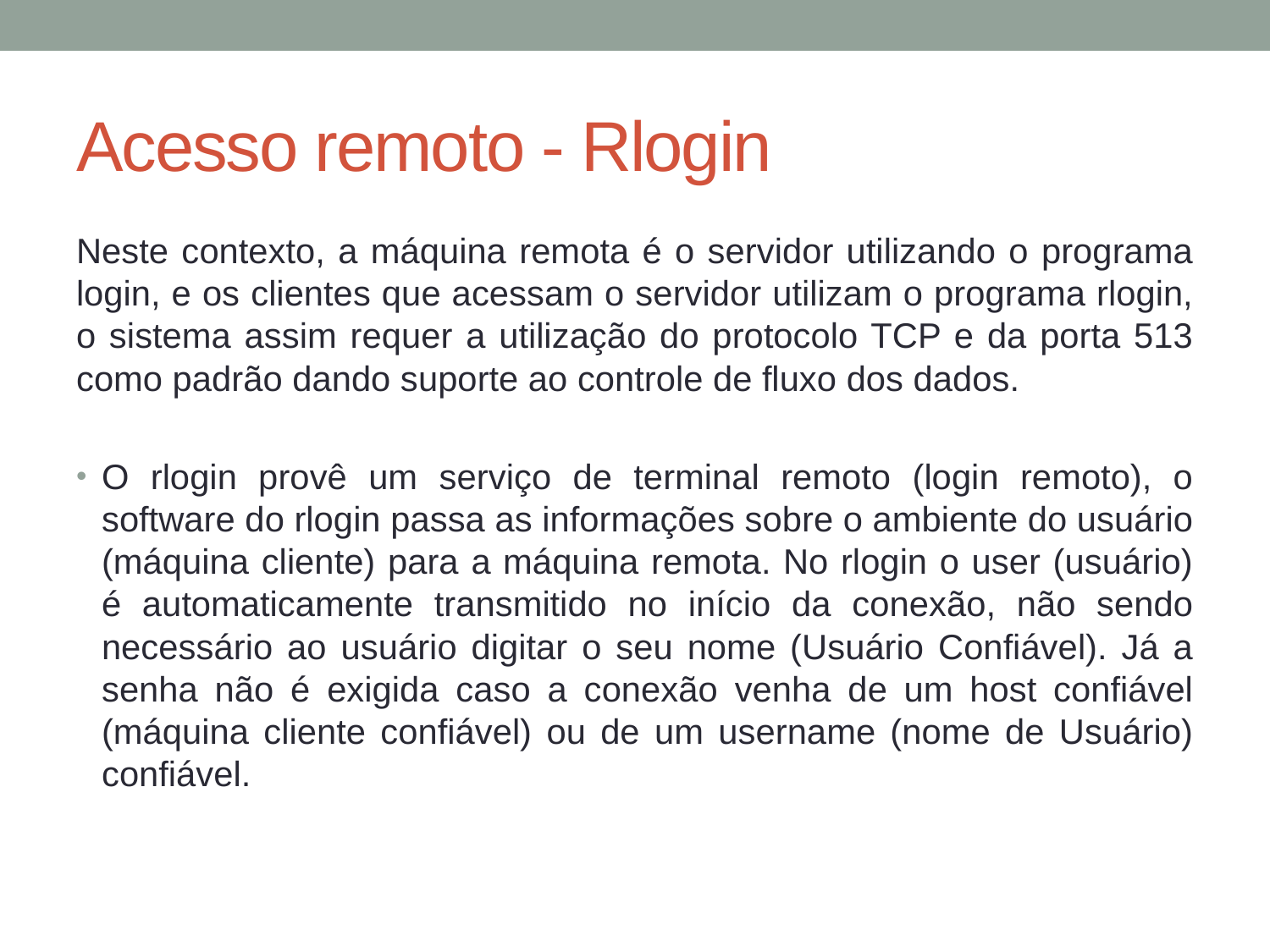

# Acesso remoto - Rlogin
Neste contexto, a máquina remota é o servidor utilizando o programa login, e os clientes que acessam o servidor utilizam o programa rlogin, o sistema assim requer a utilização do protocolo TCP e da porta 513 como padrão dando suporte ao controle de fluxo dos dados.

O rlogin provê um serviço de terminal remoto (login remoto), o software do rlogin passa as informações sobre o ambiente do usuário (máquina cliente) para a máquina remota. No rlogin o user (usuário) é automaticamente transmitido no início da conexão, não sendo necessário ao usuário digitar o seu nome (Usuário Confiável). Já a senha não é exigida caso a conexão venha de um host confiável (máquina cliente confiável) ou de um username (nome de Usuário) confiável.